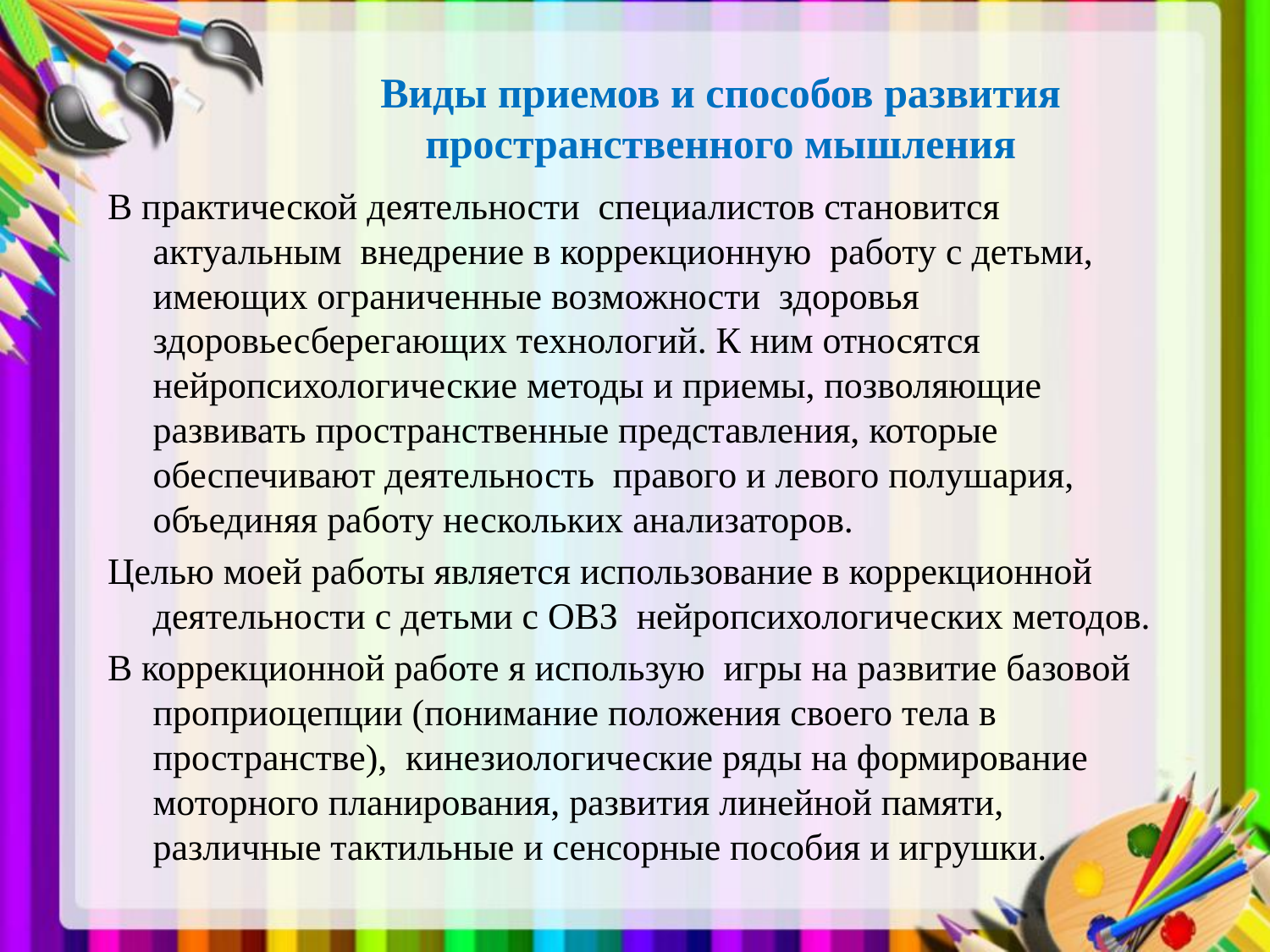

# Виды приемов и способов развития пространственного мышления
В практической деятельности  специалистов становится актуальным  внедрение в коррекционную  работу с детьми, имеющих ограниченные возможности  здоровья  здоровьесберегающих технологий. К ним относятся  нейропсихологические методы и приемы, позволяющие развивать пространственные представления, которые  обеспечивают деятельность  правого и левого полушария, объединяя работу нескольких анализаторов.
Целью моей работы является использование в коррекционной деятельности с детьми с ОВЗ  нейропсихологических методов.
В коррекционной работе я использую  игры на развитие базовой проприоцепции (понимание положения своего тела в пространстве),  кинезиологические ряды на формирование моторного планирования, развития линейной памяти, различные тактильные и сенсорные пособия и игрушки.